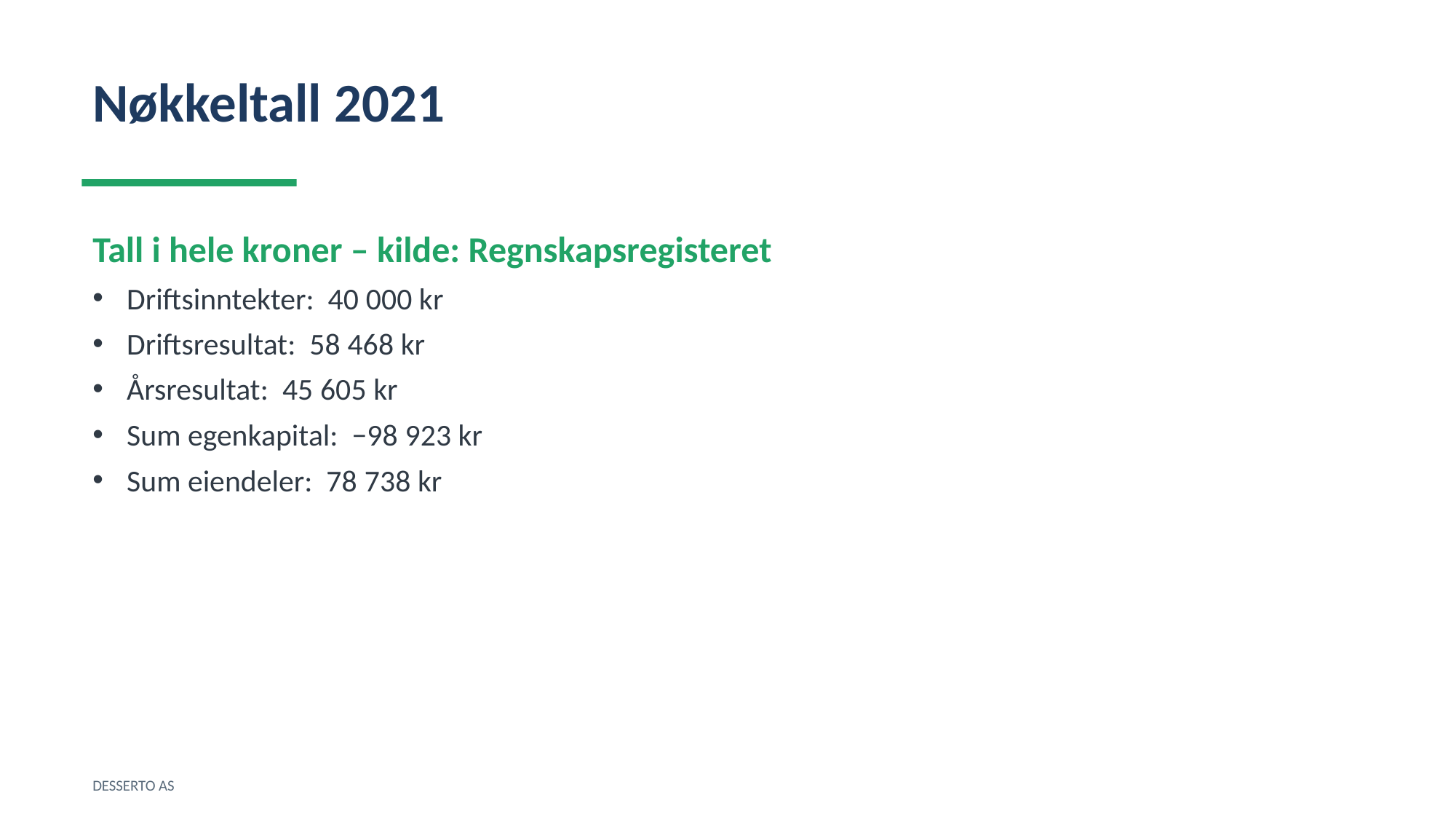

Nøkkeltall 2021

Tall i hele kroner – kilde: Regnskapsregisteret
Driftsinntekter:  40 000 kr
Driftsresultat:  58 468 kr
Årsresultat:  45 605 kr
Sum egenkapital:  −98 923 kr
Sum eiendeler:  78 738 kr
DESSERTO AS